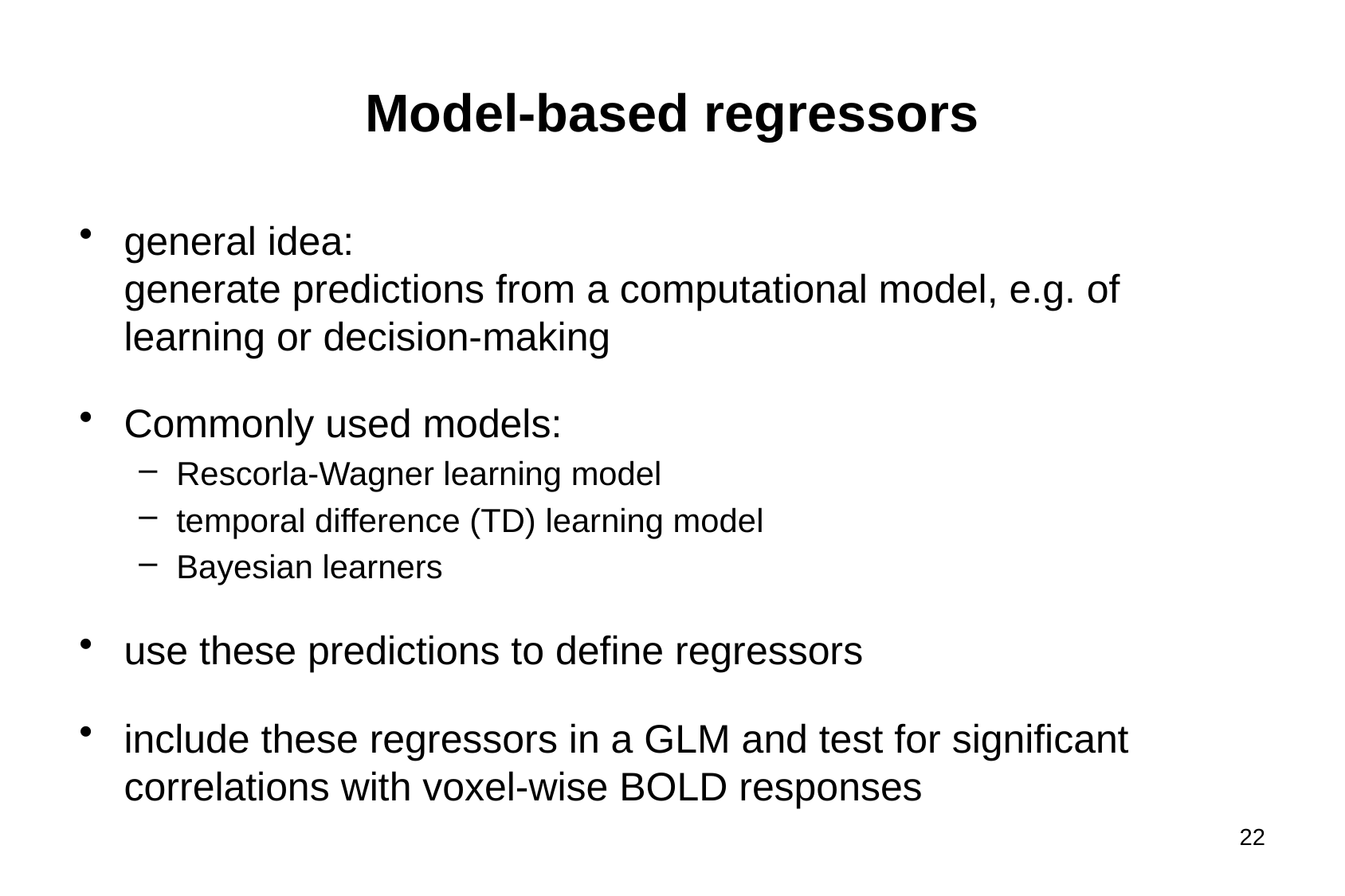

# Model-based regressors
general idea:
generate predictions from a computational model, e.g. of learning or decision-making
Commonly used models:
Rescorla-Wagner learning model
temporal difference (TD) learning model
Bayesian learners
use these predictions to define regressors
include these regressors in a GLM and test for significant correlations with voxel-wise BOLD responses
22